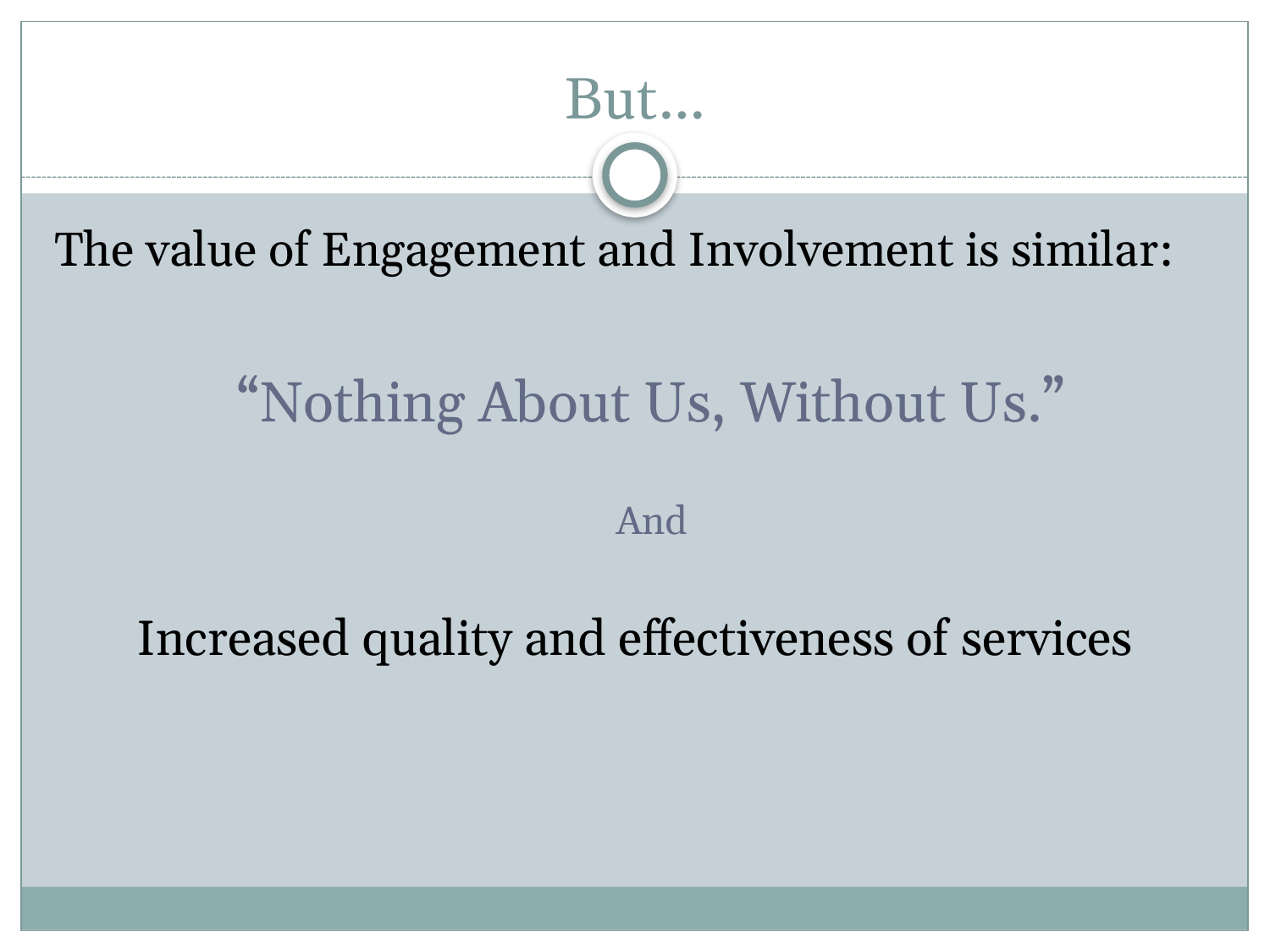

# But…
The value of Engagement and Involvement is similar:

“Nothing About Us, Without Us.”

And

Increased quality and effectiveness of services